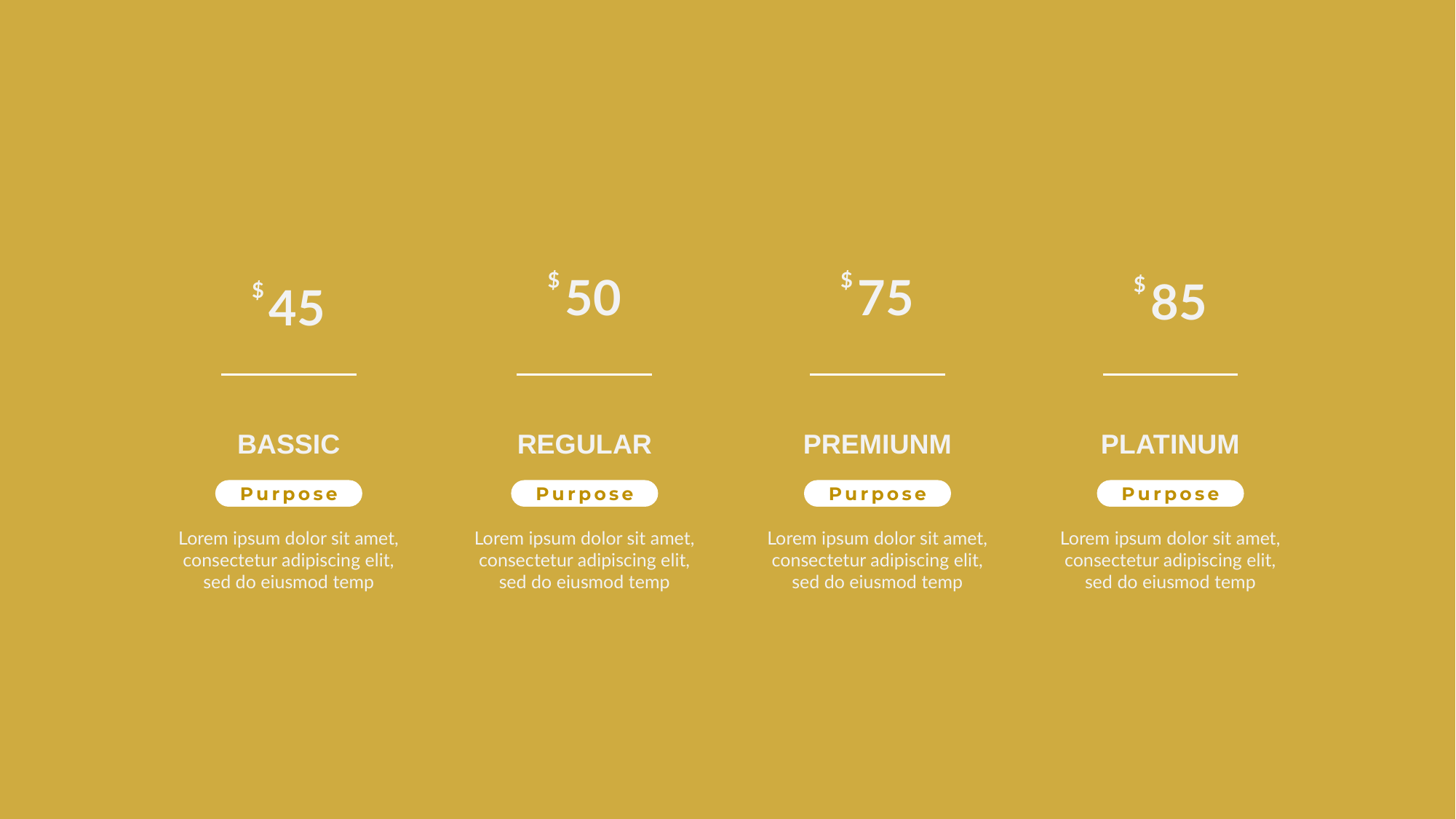

$
50
$
75
$
85
$
45
BASSIC
REGULAR
PREMIUNM
PLATINUM
Purpose

Purpose

Purpose

Purpose

Lorem ipsum dolor sit amet, consectetur adipiscing elit, sed do eiusmod temp
Lorem ipsum dolor sit amet, consectetur adipiscing elit, sed do eiusmod temp
Lorem ipsum dolor sit amet, consectetur adipiscing elit, sed do eiusmod temp
Lorem ipsum dolor sit amet, consectetur adipiscing elit, sed do eiusmod temp